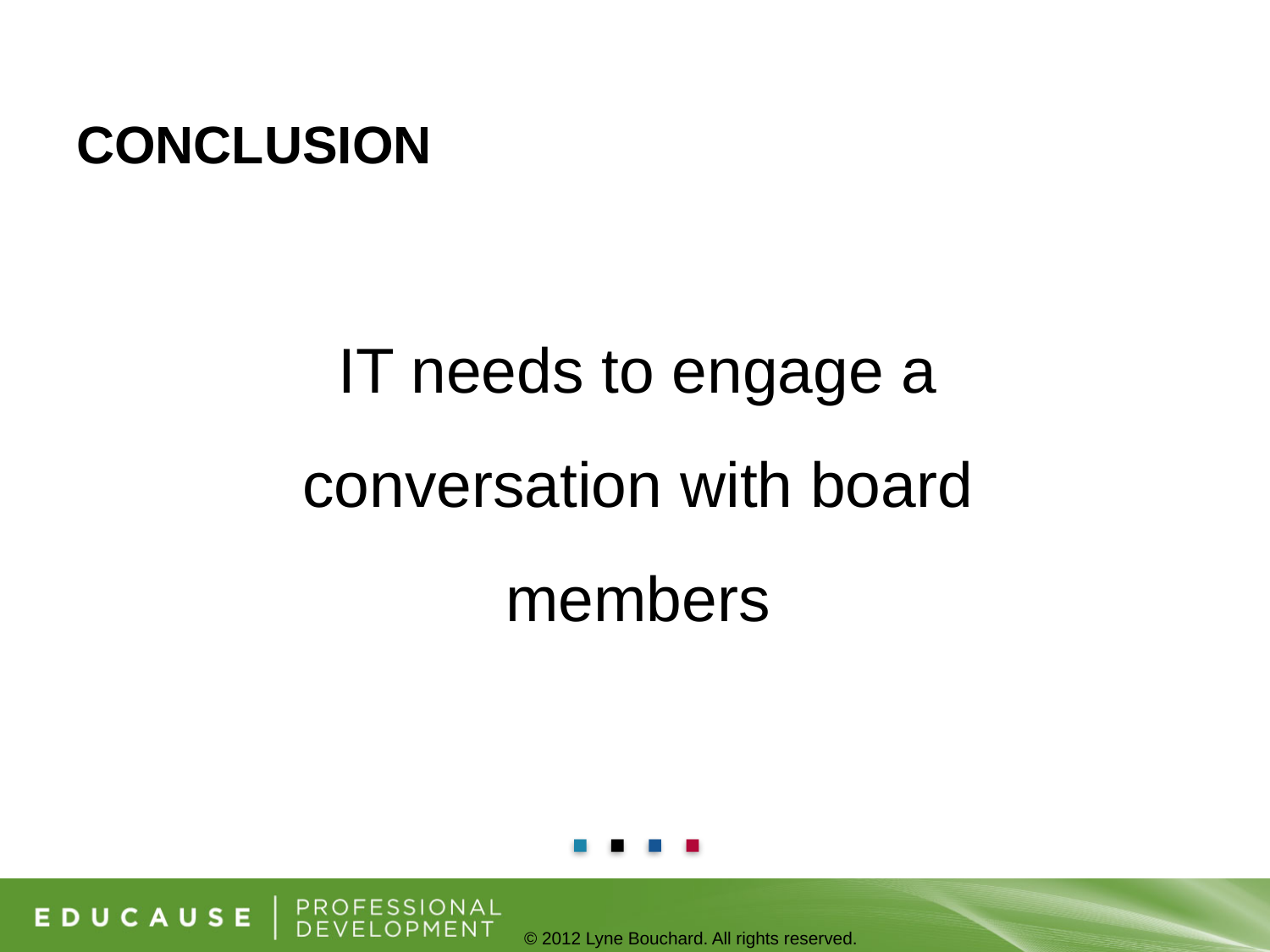

# Conclusion
IT needs to engage a conversation with board members
© 2012 Lyne Bouchard. All rights reserved.